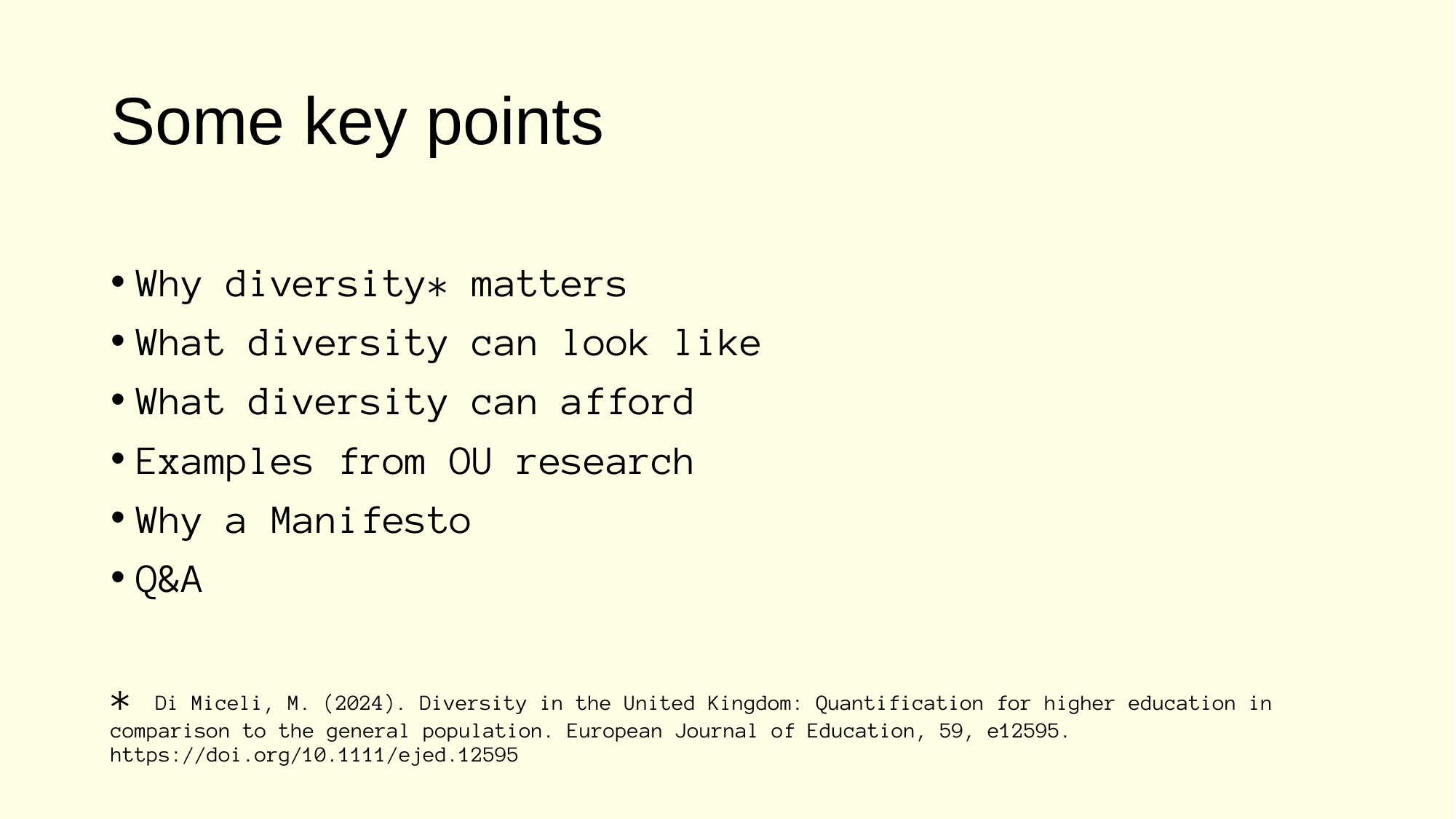

# Some key points
Why diversity* matters
What diversity can look like
What diversity can afford
Examples from OU research
Why a Manifesto
Q&A

* Di Miceli, M. (2024). Diversity in the United Kingdom: Quantification for higher education in comparison to the general population. European Journal of Education, 59, e12595. https://doi.org/10.1111/ejed.12595